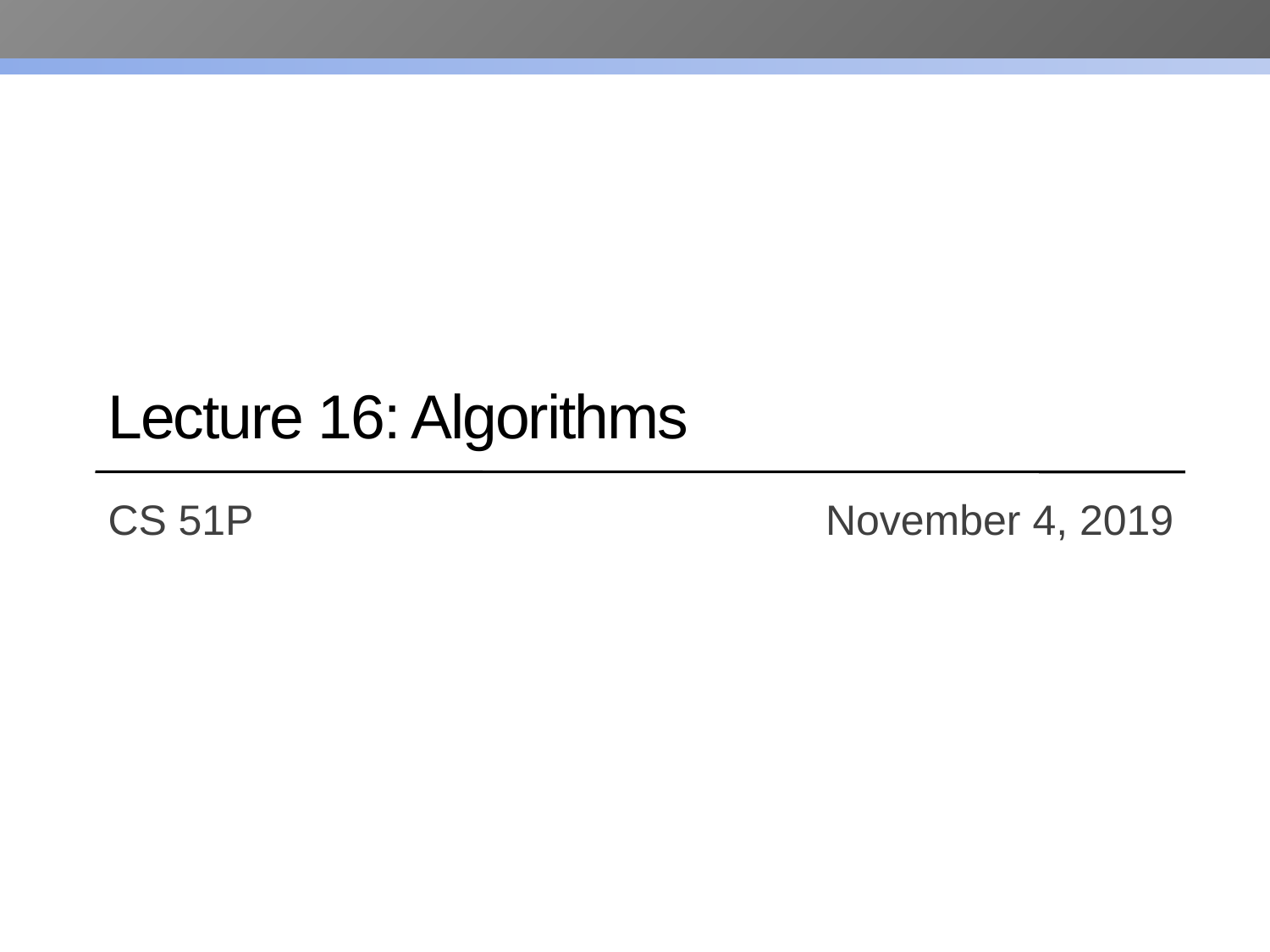

# Lecture 16: Algorithms
CS 51P		       		       November 4, 2019